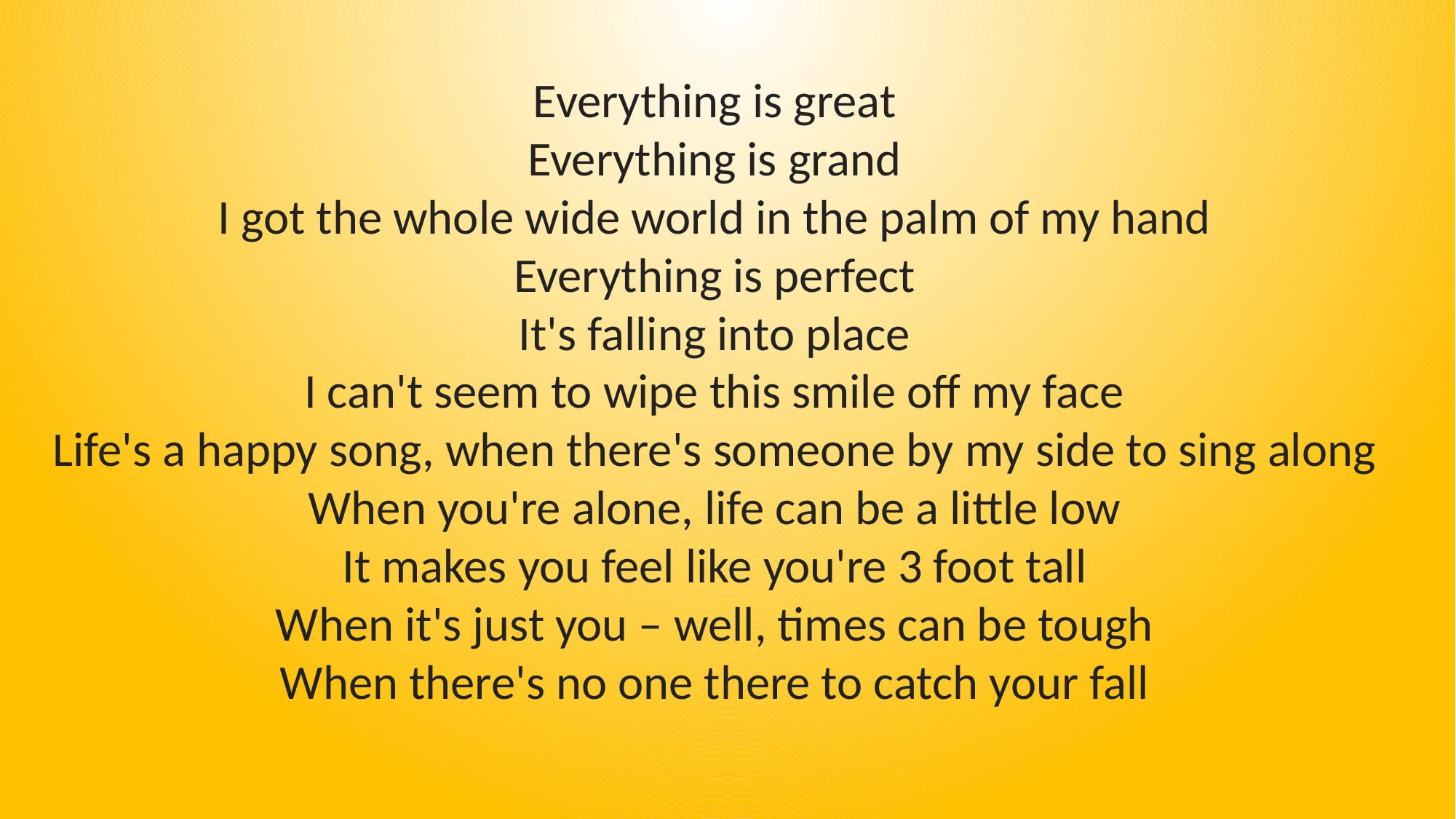

Everything is great
Everything is grand
I got the whole wide world in the palm of my hand
Everything is perfect
It's falling into place
I can't seem to wipe this smile off my face
Life's a happy song, when there's someone by my side to sing along
When you're alone, life can be a little low
It makes you feel like you're 3 foot tall
When it's just you – well, times can be tough
When there's no one there to catch your fall